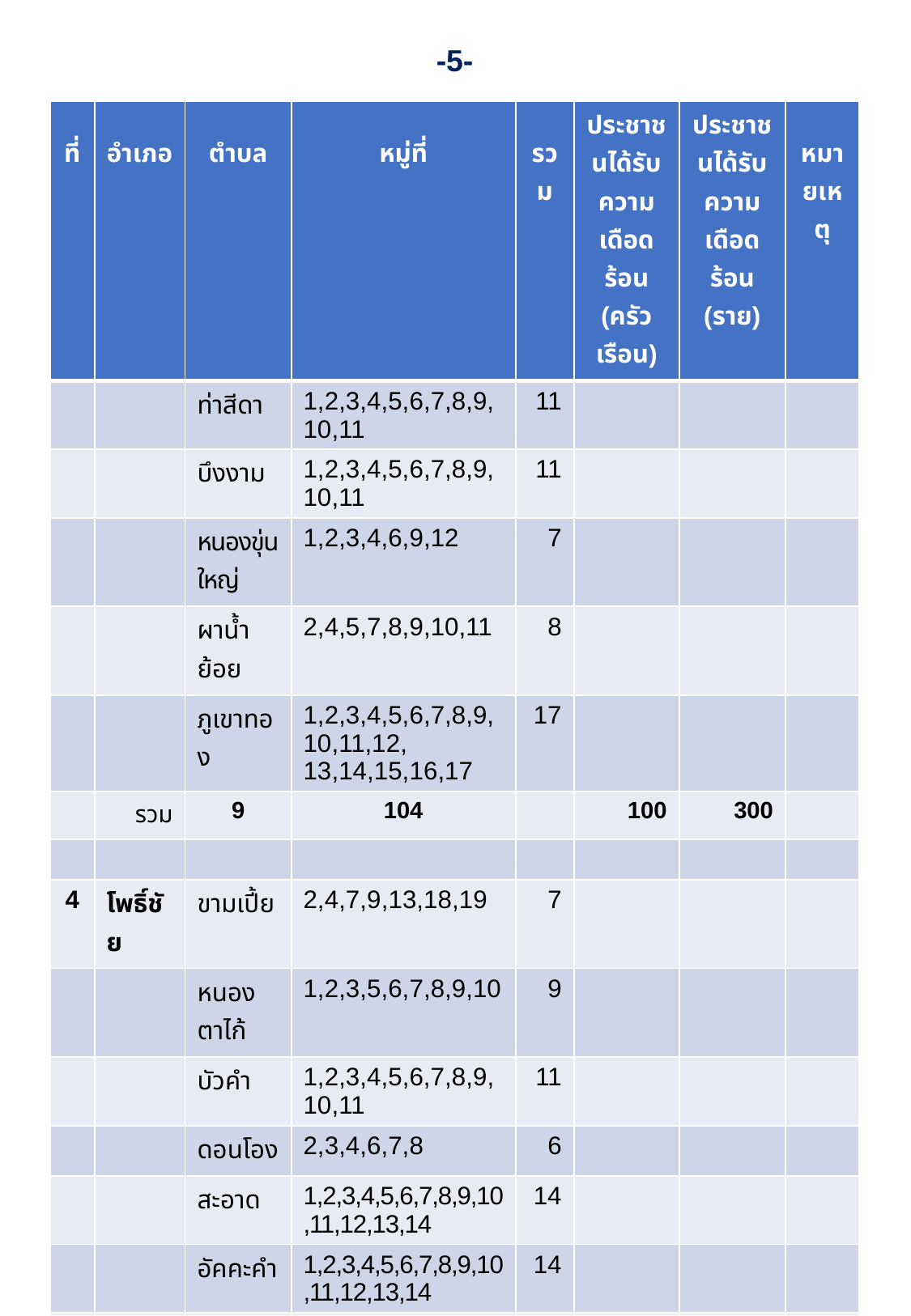

ที่
อำเภอ
ตำบล
หมู่ที่
ประชาชนได้รับความเดือดร้อน (ครัวเรือน)
ประชาชนได้รับความเดือดร้อน (ราย)
หมายเหตุ

 -5-
| ที่ | อำเภอ | ตำบล | หมู่ที่ | รวม | ประชาชนได้รับความเดือดร้อน (ครัวเรือน) | ประชาชนได้รับความเดือดร้อน (ราย) | หมายเหตุ |
| --- | --- | --- | --- | --- | --- | --- | --- |
|  |  | ท่าสีดา | 1,2,3,4,5,6,7,8,9,10,11 | 11 |  |  |  |
|  |  | บึงงาม | 1,2,3,4,5,6,7,8,9,10,11 | 11 |  |  |  |
|  |  | หนองขุ่นใหญ่ | 1,2,3,4,6,9,12 | 7 |  |  |  |
|  |  | ผาน้ำย้อย | 2,4,5,7,8,9,10,11 | 8 |  |  |  |
|  |  | ภูเขาทอง | 1,2,3,4,5,6,7,8,9,10,11,12, 13,14,15,16,17 | 17 |  |  |  |
|  | รวม | 9 | 104 |  | 100 | 300 |  |
|  |  |  |  |  |  |  |  |
| 4 | โพธิ์ชัย | ขามเปี้ย | 2,4,7,9,13,18,19 | 7 |  |  |  |
|  |  | หนองตาไก้ | 1,2,3,5,6,7,8,9,10 | 9 |  |  |  |
|  |  | บัวคำ | 1,2,3,4,5,6,7,8,9,10,11 | 11 |  |  |  |
|  |  | ดอนโอง | 2,3,4,6,7,8 | 6 |  |  |  |
|  |  | สะอาด | 1,2,3,4,5,6,7,8,9,10,11,12,13,14 | 14 |  |  |  |
|  |  | อัคคะคำ | 1,2,3,4,5,6,7,8,9,10,11,12,13,14 | 14 |  |  |  |
|  |  | เชียงใหม่ | 4,8,9 | 3 |  |  |  |
|  | รวม | 7 | 64 |  | 1,245 | 3,735 |  |
|  |  |  |  |  |  |  |  |
| 5 | เมยวดี | ชุมพร | 1,3,4,5,6,7,8,10,12,13 | 10 |  |  |  |
|  |  | ชมสะอาด | 1,2,4,5,6,7,8,9 | 8 |  |  |  |
|  |  | เมยวดี | 3,4,6,10 | 4 |  |  |  |
|  |  | บุ่งเลิศ | 6 | 1 |  |  |  |
|  | รวม | 4 | 23 |  | 531 | 1,601 |  |
|  |  |  |  |  |  |  |  |